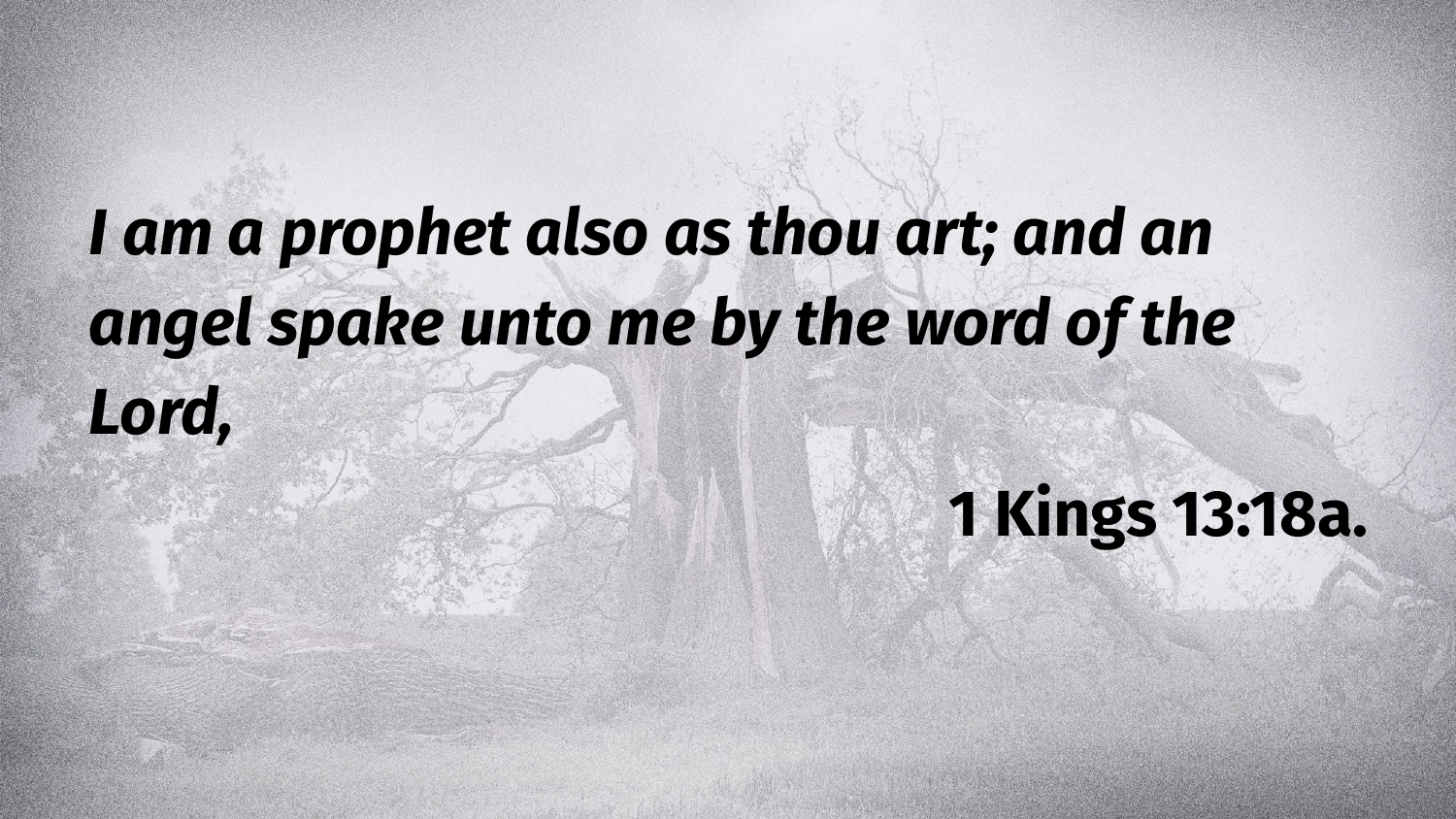

I am a prophet also as thou art; and an angel spake unto me by the word of the Lord,
1 Kings 13:18a.